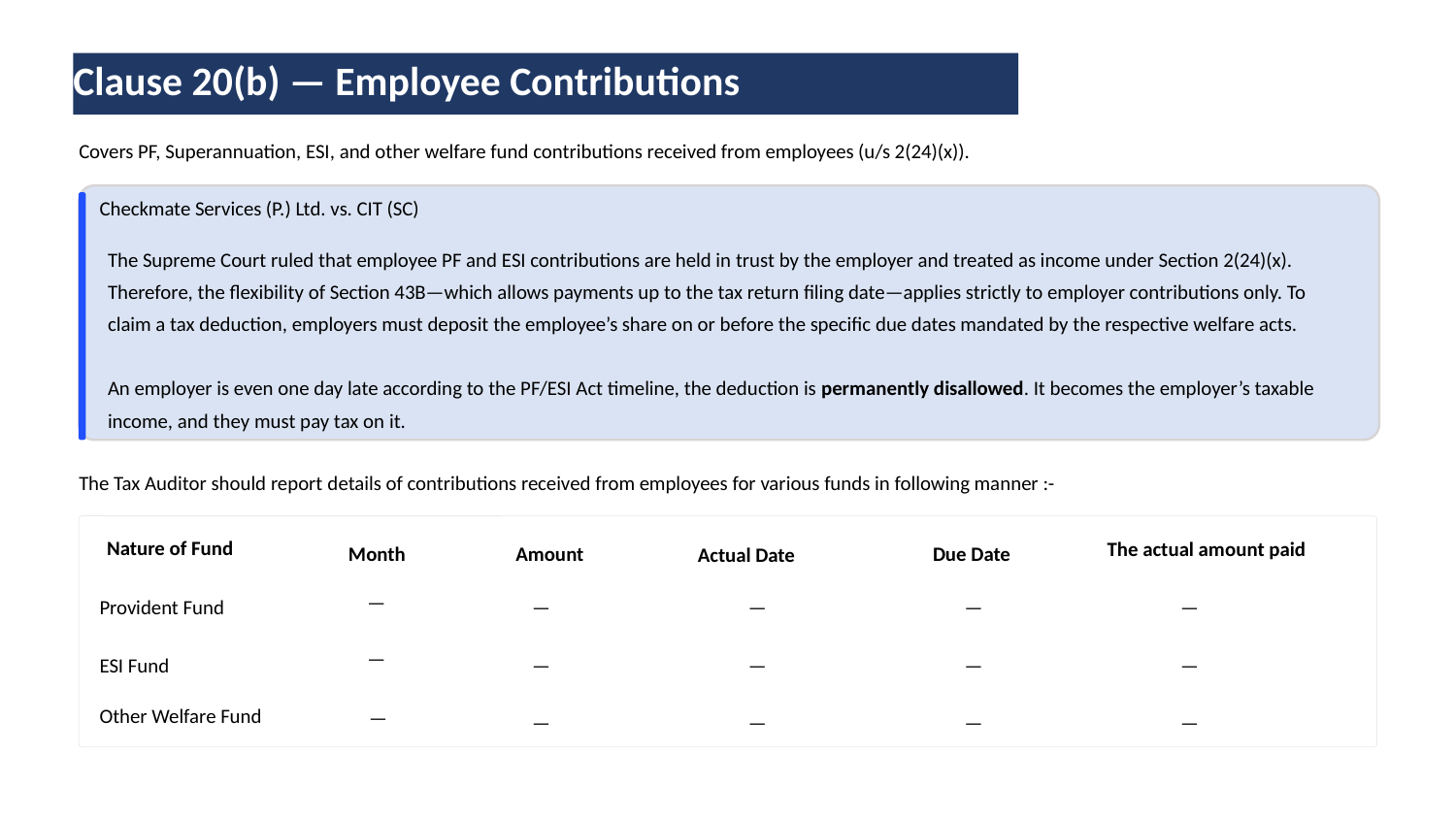

Clause 20(b) — Employee Contributions
Covers PF, Superannuation, ESI, and other welfare fund contributions received from employees (u/s 2(24)(x)).

Checkmate Services (P.) Ltd. vs. CIT (SC)
The Supreme Court ruled that employee PF and ESI contributions are held in trust by the employer and treated as income under Section 2(24)(x). Therefore, the flexibility of Section 43B—which allows payments up to the tax return filing date—applies strictly to employer contributions only. To claim a tax deduction, employers must deposit the employee’s share on or before the specific due dates mandated by the respective welfare acts.

An employer is even one day late according to the PF/ESI Act timeline, the deduction is permanently disallowed. It becomes the employer’s taxable income, and they must pay tax on it.

The Tax Auditor should report details of contributions received from employees for various funds in following manner :-

Nature of Fund
The actual amount paid
Month
Amount
Due Date
Actual Date
—
Provident Fund

—
—
—
—
—
ESI Fund

—
—
—
—
Other Welfare Fund
—

—
—
—
—